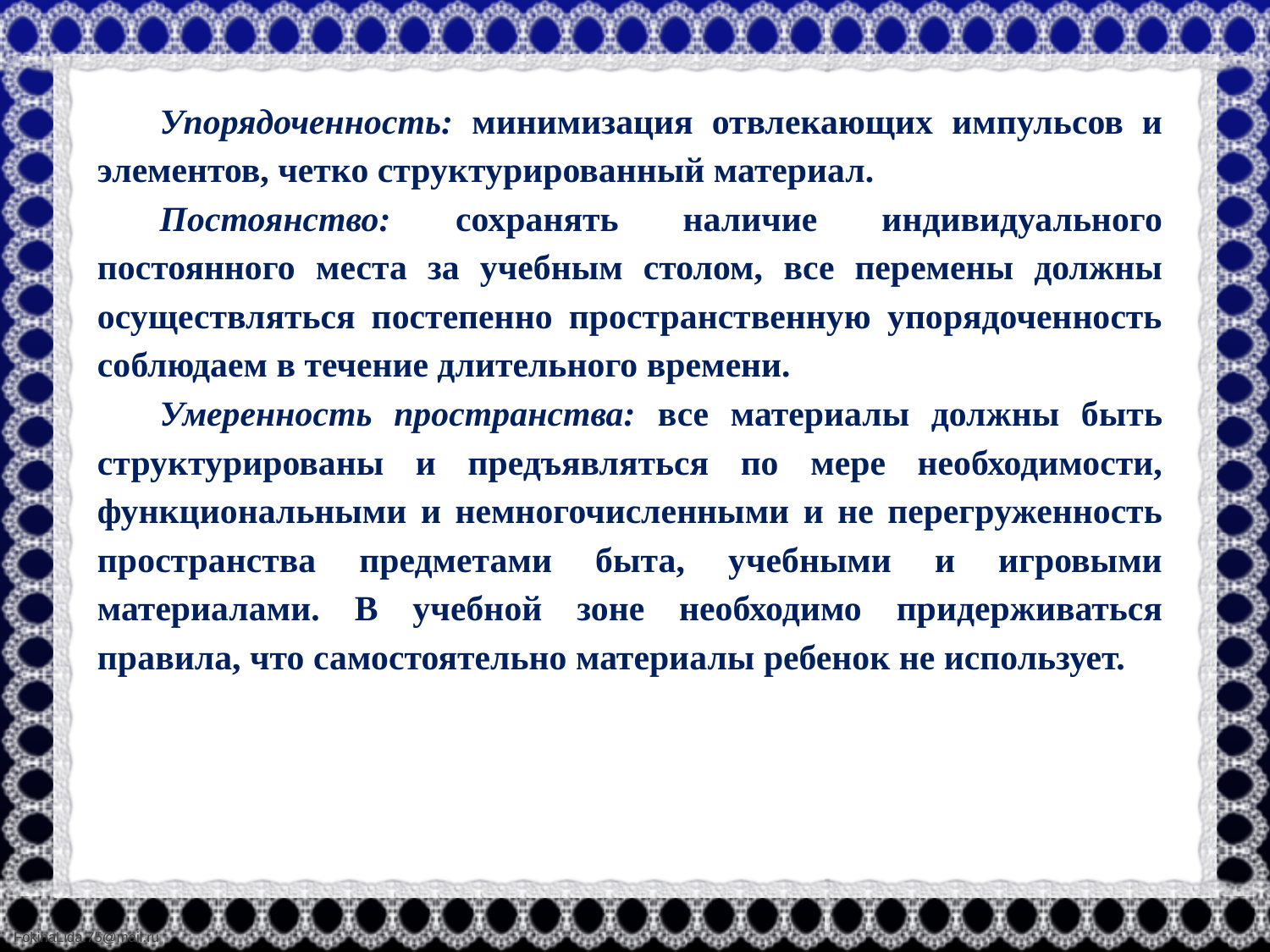

Упорядоченность: минимизация отвлекающих импульсов и элементов, четко структурированный материал.
Постоянство: сохранять наличие индивидуального постоянного места за учебным столом, все перемены должны осуществляться постепенно пространственную упорядоченность соблюдаем в течение длительного времени.
Умеренность пространства: все материалы должны быть структурированы и предъявляться по мере необходимости, функциональными и немногочисленными и не перегруженность пространства предметами быта, учебными и игровыми материалами. В учебной зоне необходимо придерживаться правила, что самостоятельно материалы ребенок не использует.